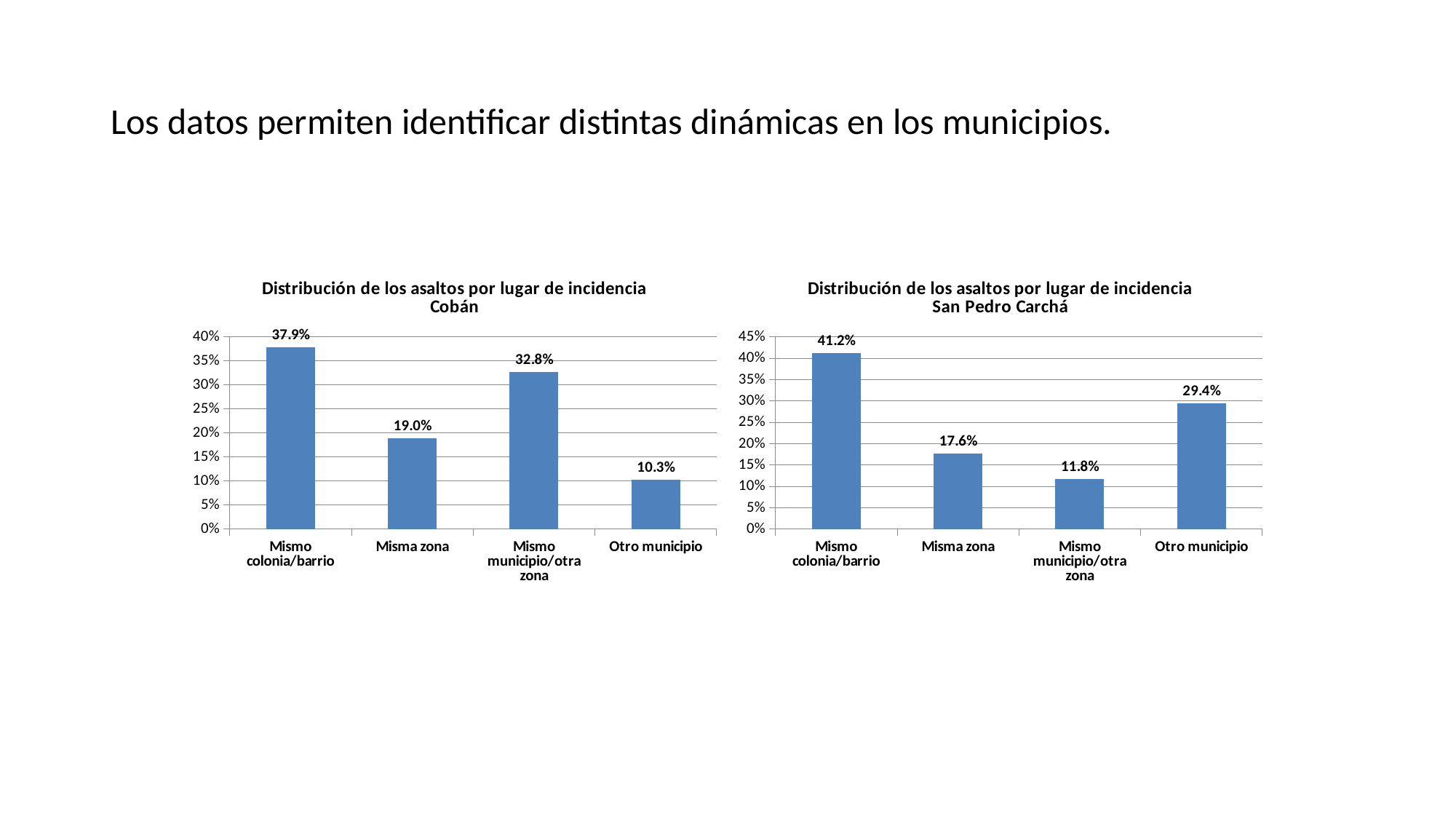

# Los datos permiten identificar distintas dinámicas en los municipios.

### Chart: Distribución de los asaltos por lugar de incidencia
Cobán

| Category | Cobán |
|---|---|
| Mismo colonia/barrio | 0.37931034482758685 |
| Misma zona | 0.1896551724137931 |
| Mismo municipio/otra zona | 0.32758620689655266 |
| Otro municipio | 0.10344827586206895 |

### Chart: Distribución de los asaltos por lugar de incidencia
San Pedro Carchá

| Category | San Pedro Carchá |
|---|---|
| Mismo colonia/barrio | 0.41176470588235364 |
| Misma zona | 0.1764705882352942 |
| Mismo municipio/otra zona | 0.11764705882352942 |
| Otro municipio | 0.2941176470588238 |